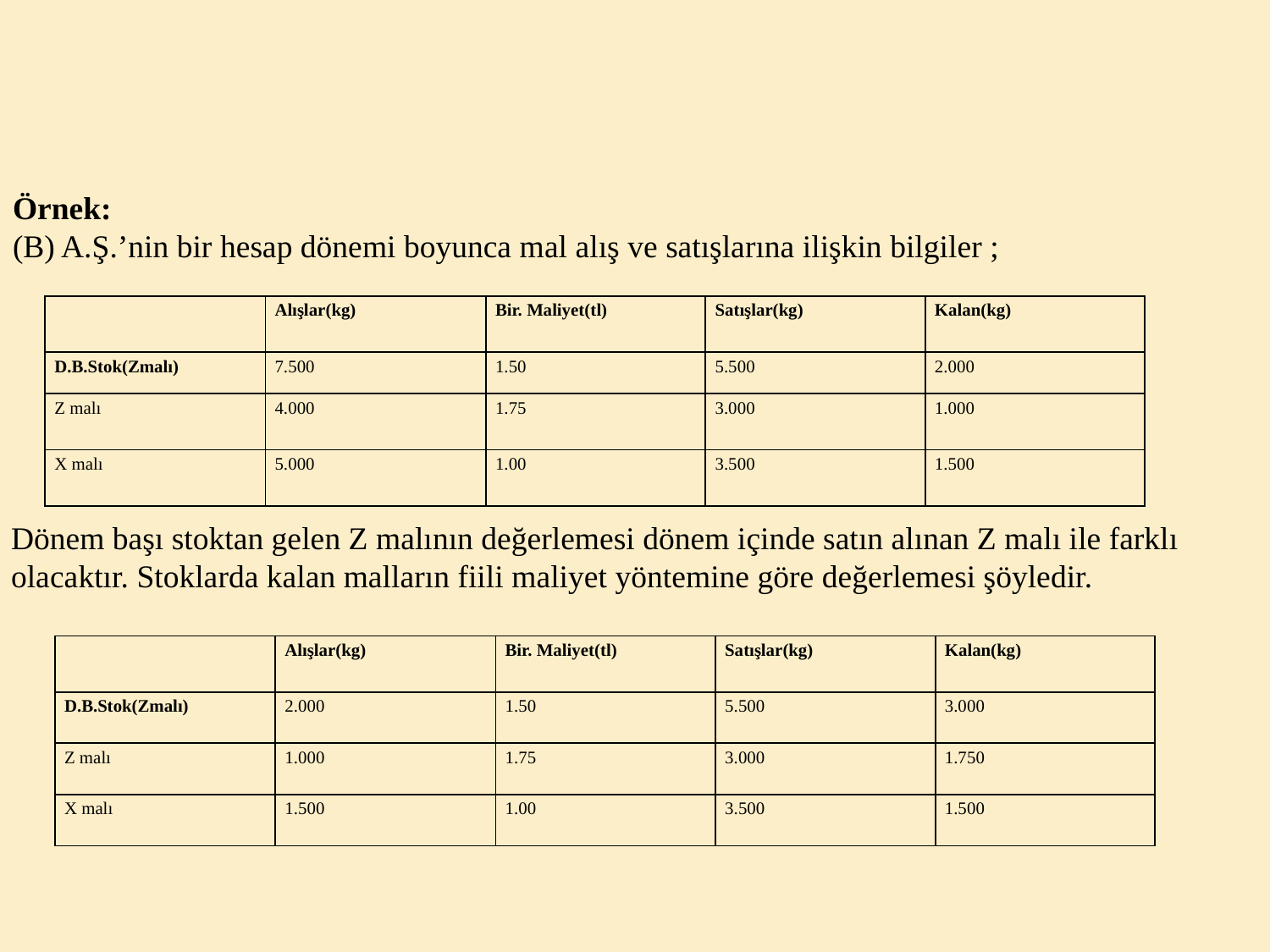

Örnek:
(B) A.Ş.’nin bir hesap dönemi boyunca mal alış ve satışlarına ilişkin bilgiler ;

|  | Alışlar(kg) | Bir. Maliyet(tl) | Satışlar(kg) | Kalan(kg) |
| --- | --- | --- | --- | --- |
| D.B.Stok(Zmalı) | 7.500 | 1.50 | 5.500 | 2.000 |
| Z malı | 4.000 | 1.75 | 3.000 | 1.000 |
| X malı | 5.000 | 1.00 | 3.500 | 1.500 |
Dönem başı stoktan gelen Z malının değerlemesi dönem içinde satın alınan Z malı ile farklı olacaktır. Stoklarda kalan malların fiili maliyet yöntemine göre değerlemesi şöyledir.

|  | Alışlar(kg) | Bir. Maliyet(tl) | Satışlar(kg) | Kalan(kg) |
| --- | --- | --- | --- | --- |
| D.B.Stok(Zmalı) | 2.000 | 1.50 | 5.500 | 3.000 |
| Z malı | 1.000 | 1.75 | 3.000 | 1.750 |
| X malı | 1.500 | 1.00 | 3.500 | 1.500 |